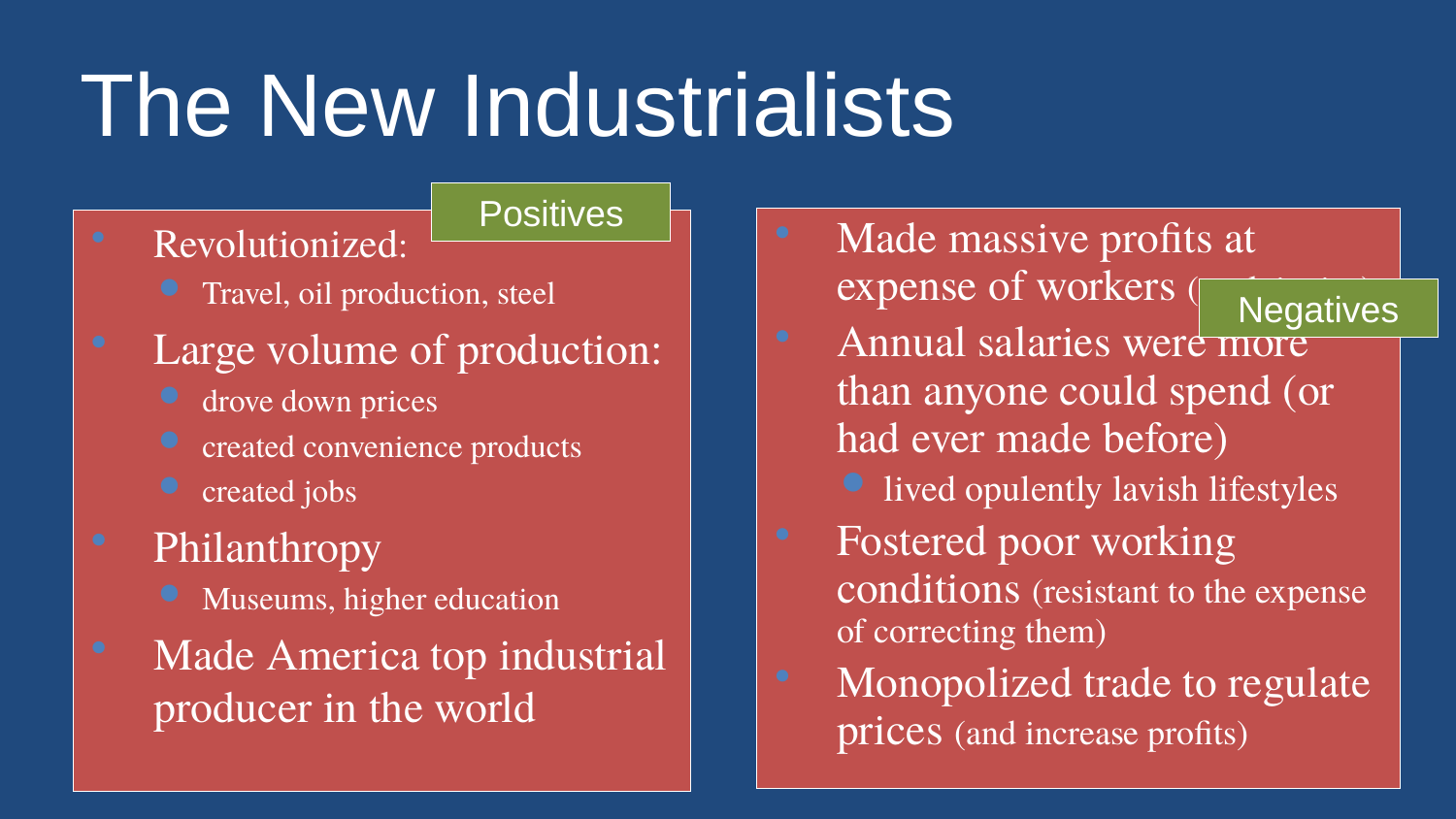

# The New Industrialists
Positives
Made massive profits at expense of workers (exploitative)
Annual salaries were more than anyone could spend (or had ever made before)
lived opulently lavish lifestyles
Fostered poor working conditions (resistant to the expense of correcting them)
Monopolized trade to regulate prices (and increase profits)

Revolutionized:
Travel, oil production, steel
Large volume of production:
drove down prices
created convenience products
created jobs
Philanthropy
Museums, higher education
Made America top industrial producer in the world
Negatives